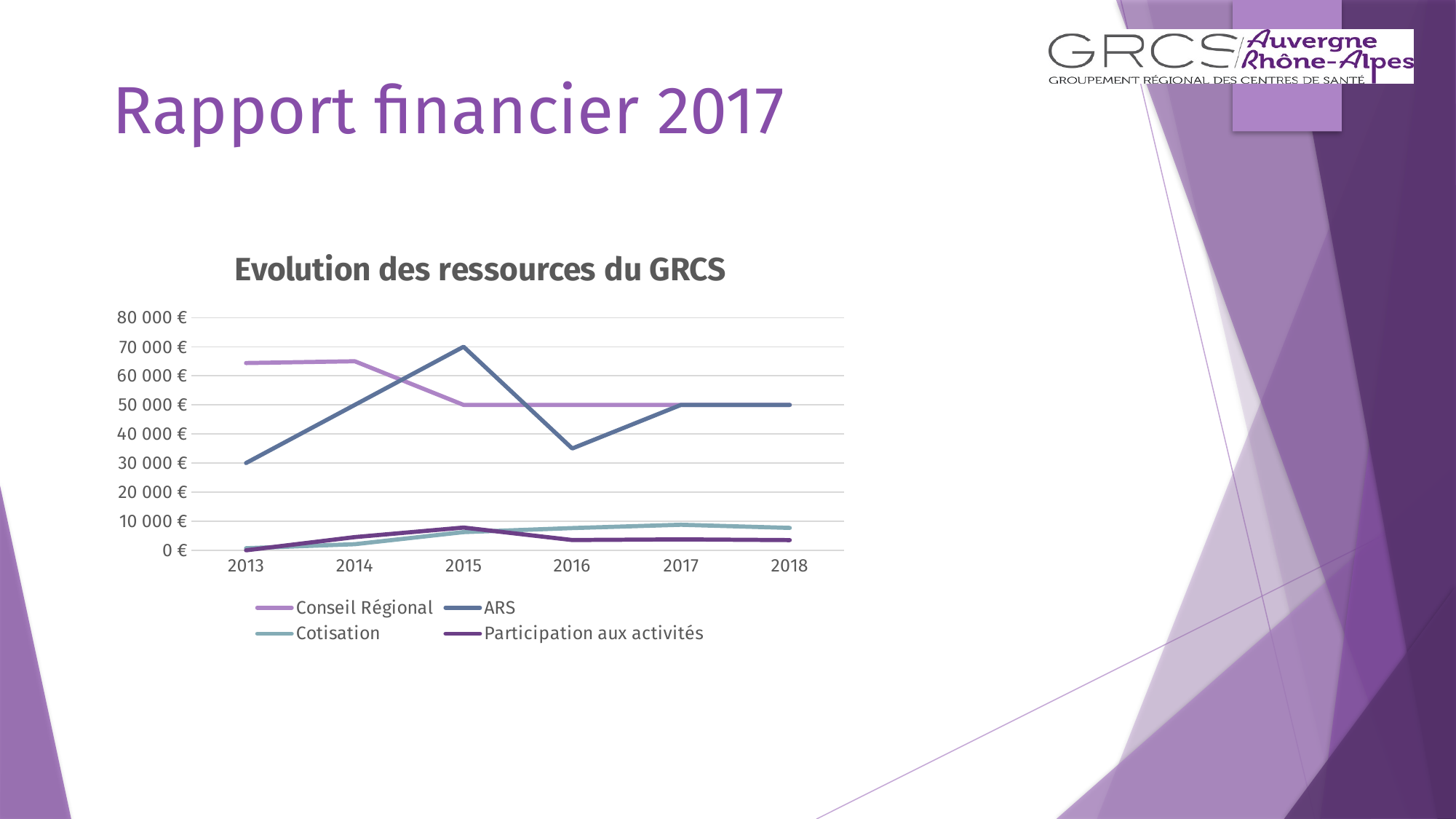

Rapport financier 2017

### Chart: Evolution des ressources du GRCS

| Category | Conseil Régional | ARS | Cotisation  | Participation aux activités |
|---|---|---|---|---|
| 2013 | 64400.0 | 30000.0 | 706.0 | 0.0 |
| 2014 | 65000.0 | 50000.0 | 2090.0 | 4525.0 |
| 2015 | 50000.0 | 70000.0 | 6240.0 | 7811.0 |
| 2016 | 50000.0 | 35000.0 | 7640.0 | 3527.0 |
| 2017 | 50000.0 | 50000.0 | 8780.0 | 3740.0 |
| 2018 | 50000.0 | 50000.0 | 7700.0 | 3500.0 |